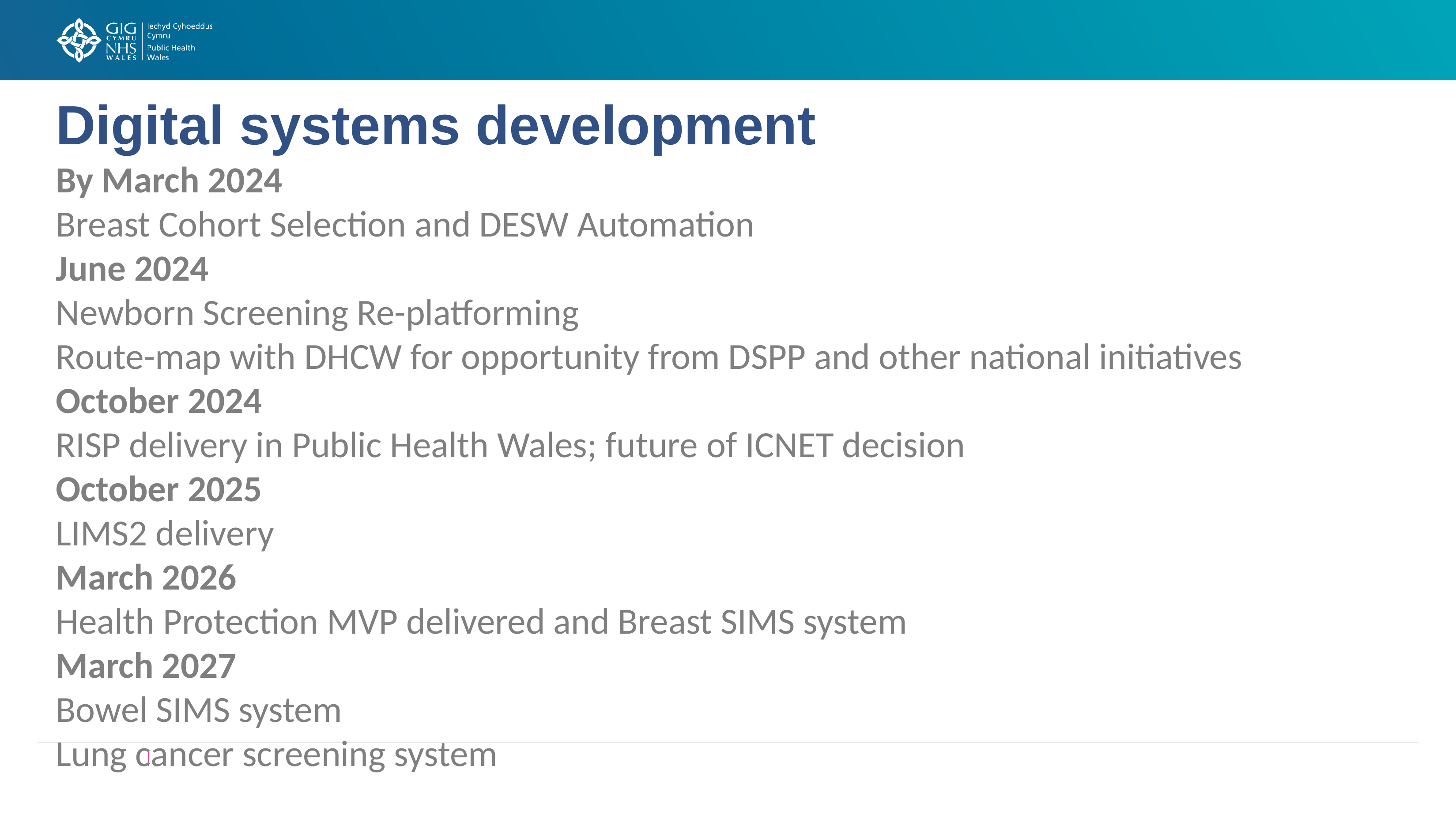

# Digital systems development
By March 2024
Breast Cohort Selection and DESW Automation
June 2024
Newborn Screening Re-platforming
Route-map with DHCW for opportunity from DSPP and other national initiatives
October 2024
RISP delivery in Public Health Wales; future of ICNET decision
October 2025
LIMS2 delivery
March 2026
Health Protection MVP delivered and Breast SIMS system
March 2027
Bowel SIMS system
Lung cancer screening system